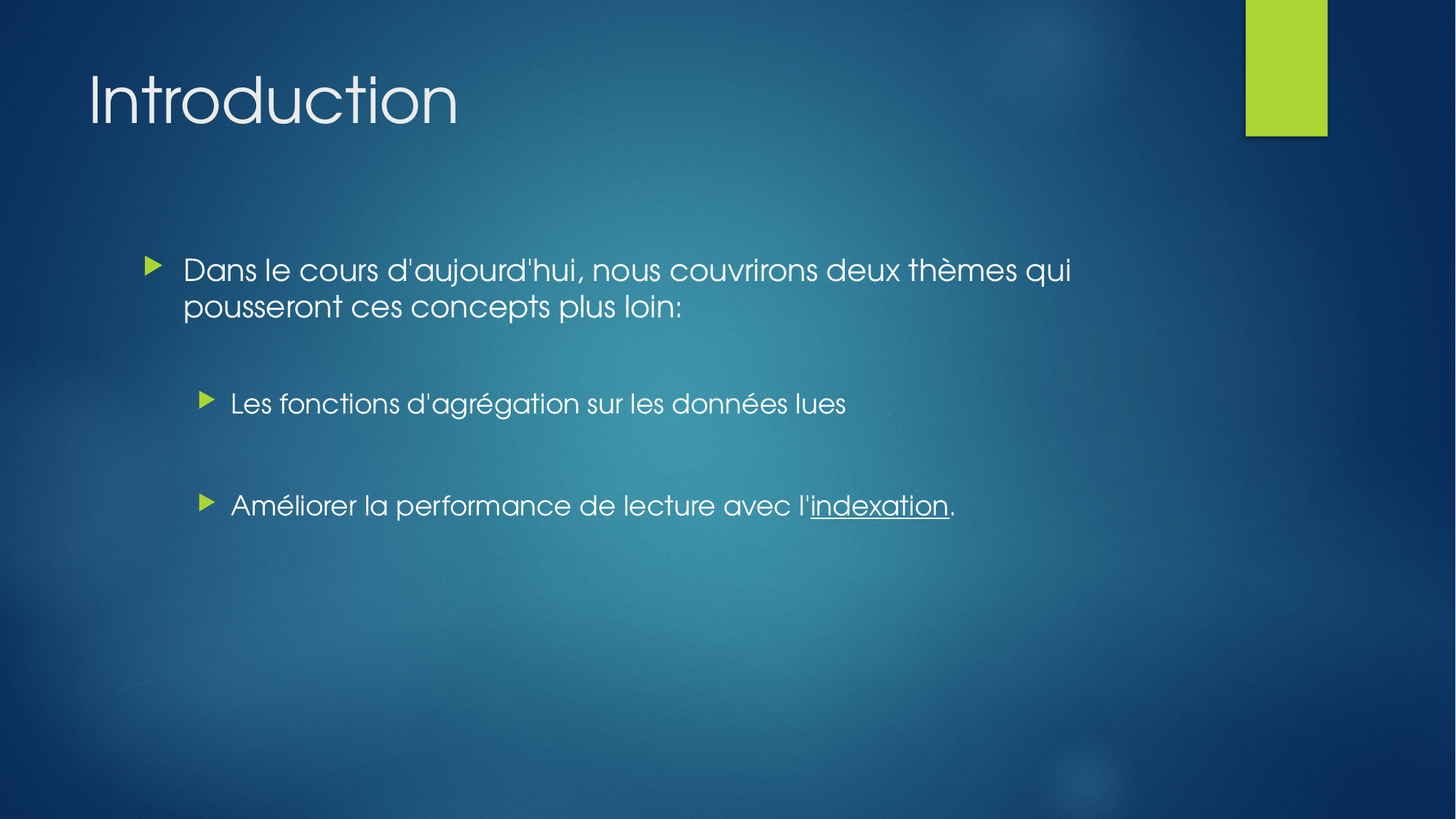

# Introduction
Dans le cours d'aujourd'hui, nous couvrirons deux thèmes qui pousseront ces concepts plus loin:

Les fonctions d'agrégation sur les données lues

Améliorer la performance de lecture avec l'indexation.